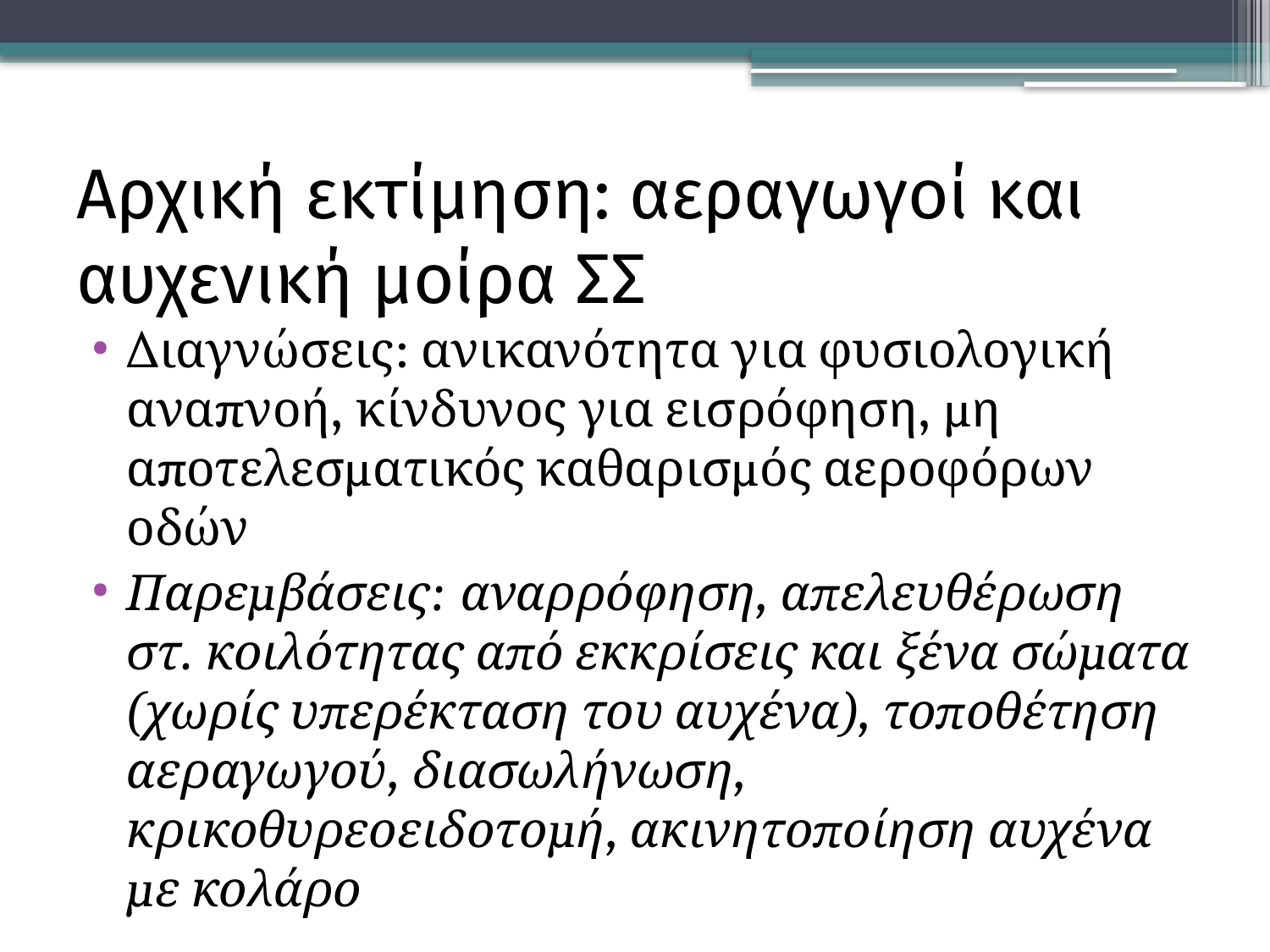

# Αρχική εκτίμηση: αεραγωγοί και αυχενική μοίρα ΣΣ
Διαγνώσεις: ανικανότητα για φυσιολογική αναπνοή, κίνδυνος για εισρόφηση, μη αποτελεσματικός καθαρισμός αεροφόρων οδών
Παρεμβάσεις: αναρρόφηση, απελευθέρωση στ. κοιλότητας από εκκρίσεις και ξένα σώματα (χωρίς υπερέκταση του αυχένα), τοποθέτηση αεραγωγού, διασωλήνωση, κρικοθυρεοειδοτομή, ακινητοποίηση αυχένα με κολάρο